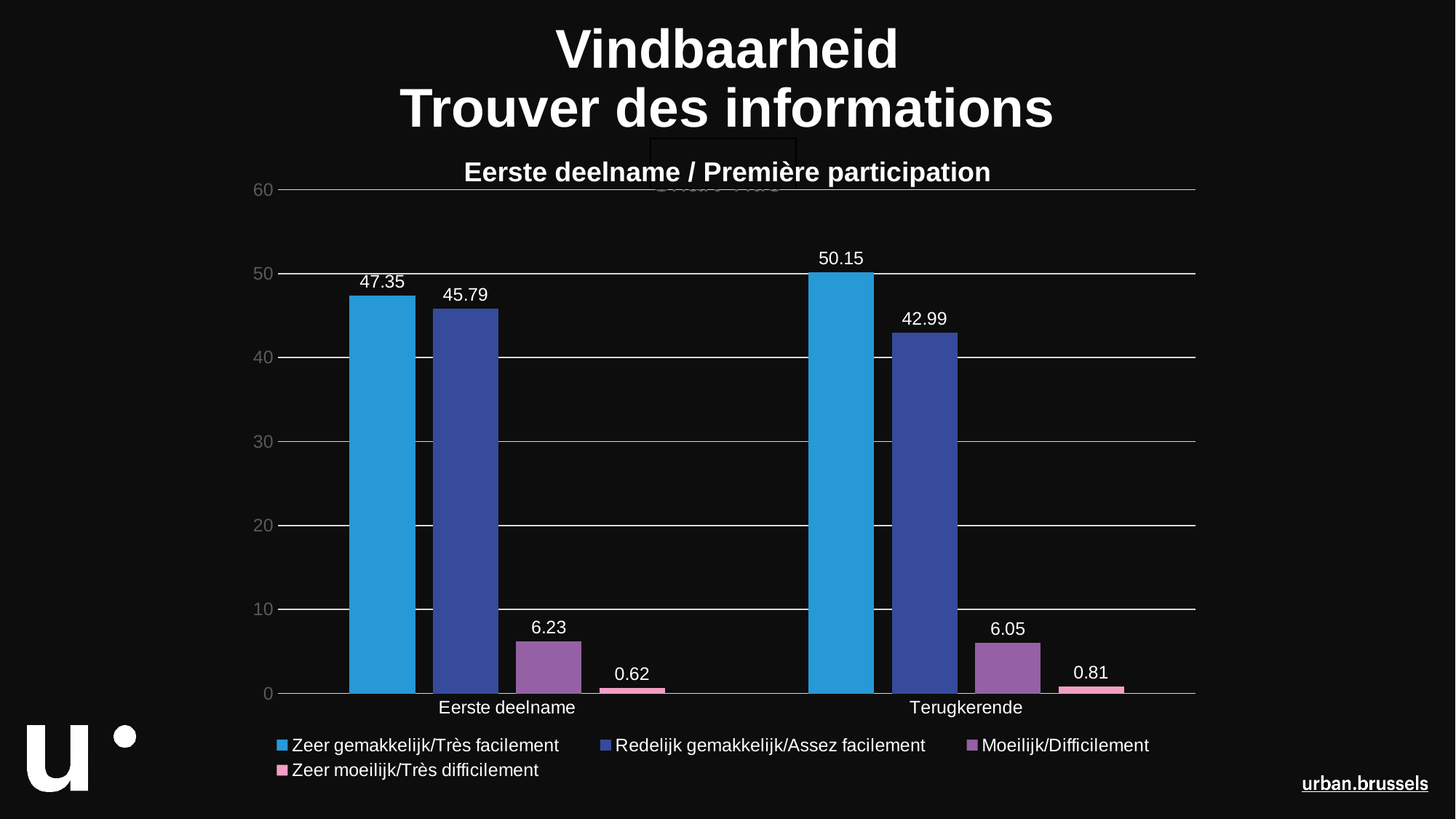

# Vindbaarheid Trouver des informations

### Chart:

| Category | Zeer gemakkelijk/Très facilement | Redelijk gemakkelijk/Assez facilement | Moeilijk/Difficilement | Zeer moeilijk/Très difficilement |
|---|---|---|---|---|
| Eerste deelname | 47.35 | 45.79 | 6.23 | 0.62 |
| Terugkerende | 50.15 | 42.99 | 6.05 | 0.81 |
Eerste deelname / Première participation